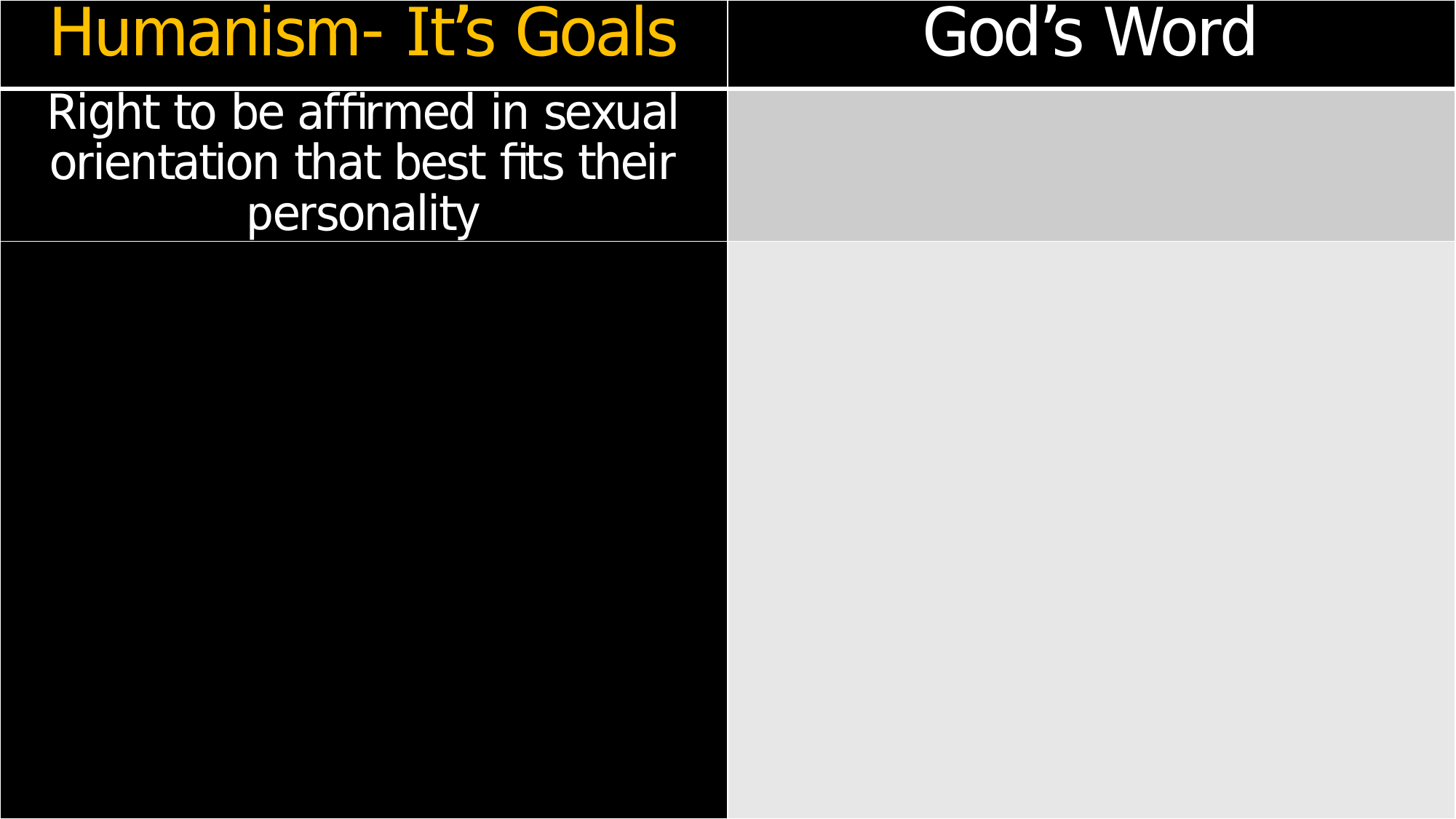

| Humanism- It’s Goals | God’s Word |
| --- | --- |
| Right to be affirmed in sexual orientation that best fits their personality |  |
|  |  |